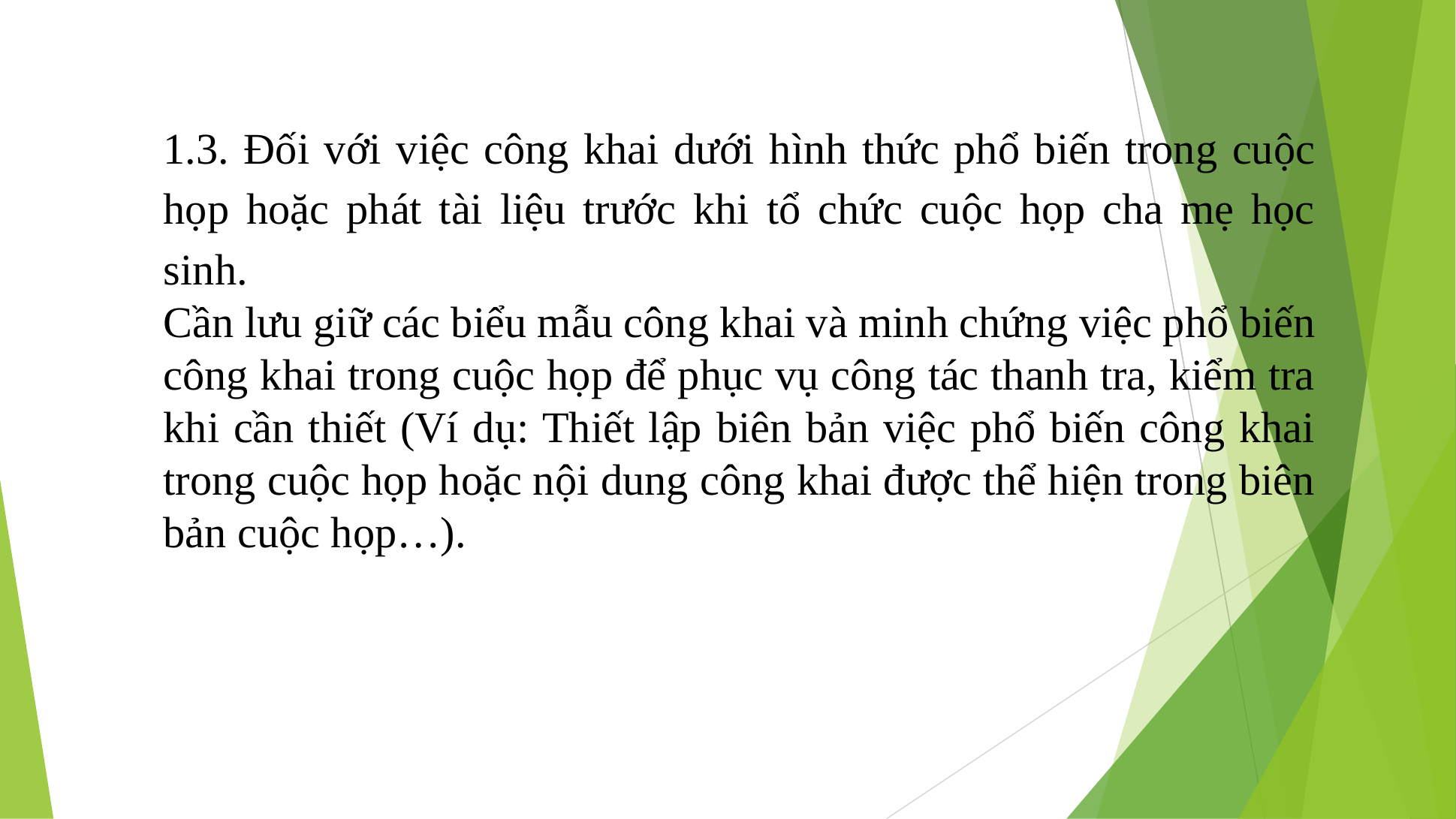

1.3. Đối với việc công khai dưới hình thức phổ biến trong cuộc họp hoặc phát tài liệu trước khi tổ chức cuộc họp cha mẹ học sinh.
Cần lưu giữ các biểu mẫu công khai và minh chứng việc phổ biến công khai trong cuộc họp để phục vụ công tác thanh tra, kiểm tra khi cần thiết (Ví dụ: Thiết lập biên bản việc phổ biến công khai trong cuộc họp hoặc nội dung công khai được thể hiện trong biên bản cuộc họp…).